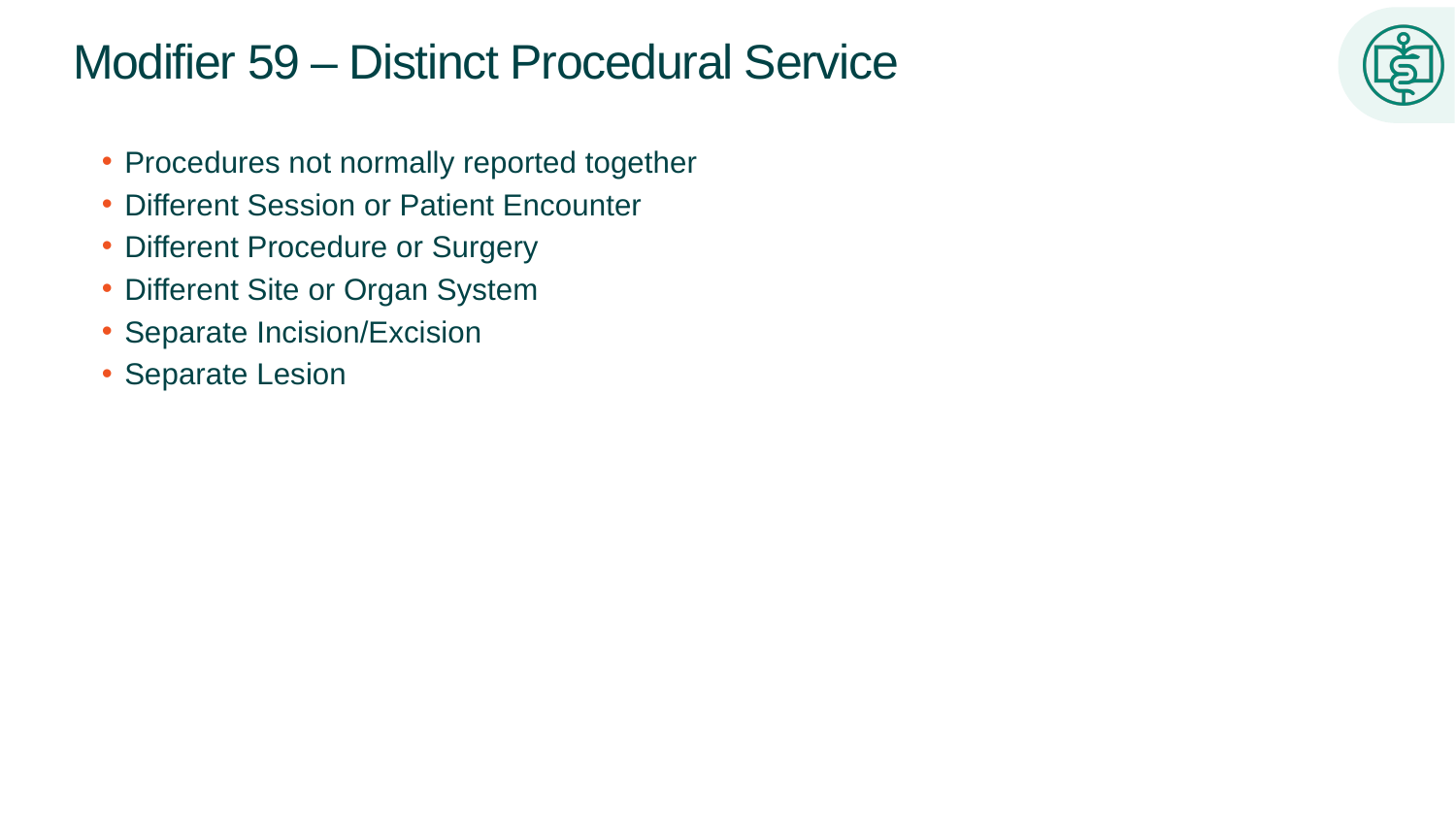

# Modifier 59 – Distinct Procedural Service
Procedures not normally reported together
Different Session or Patient Encounter
Different Procedure or Surgery
Different Site or Organ System
Separate Incision/Excision
Separate Lesion